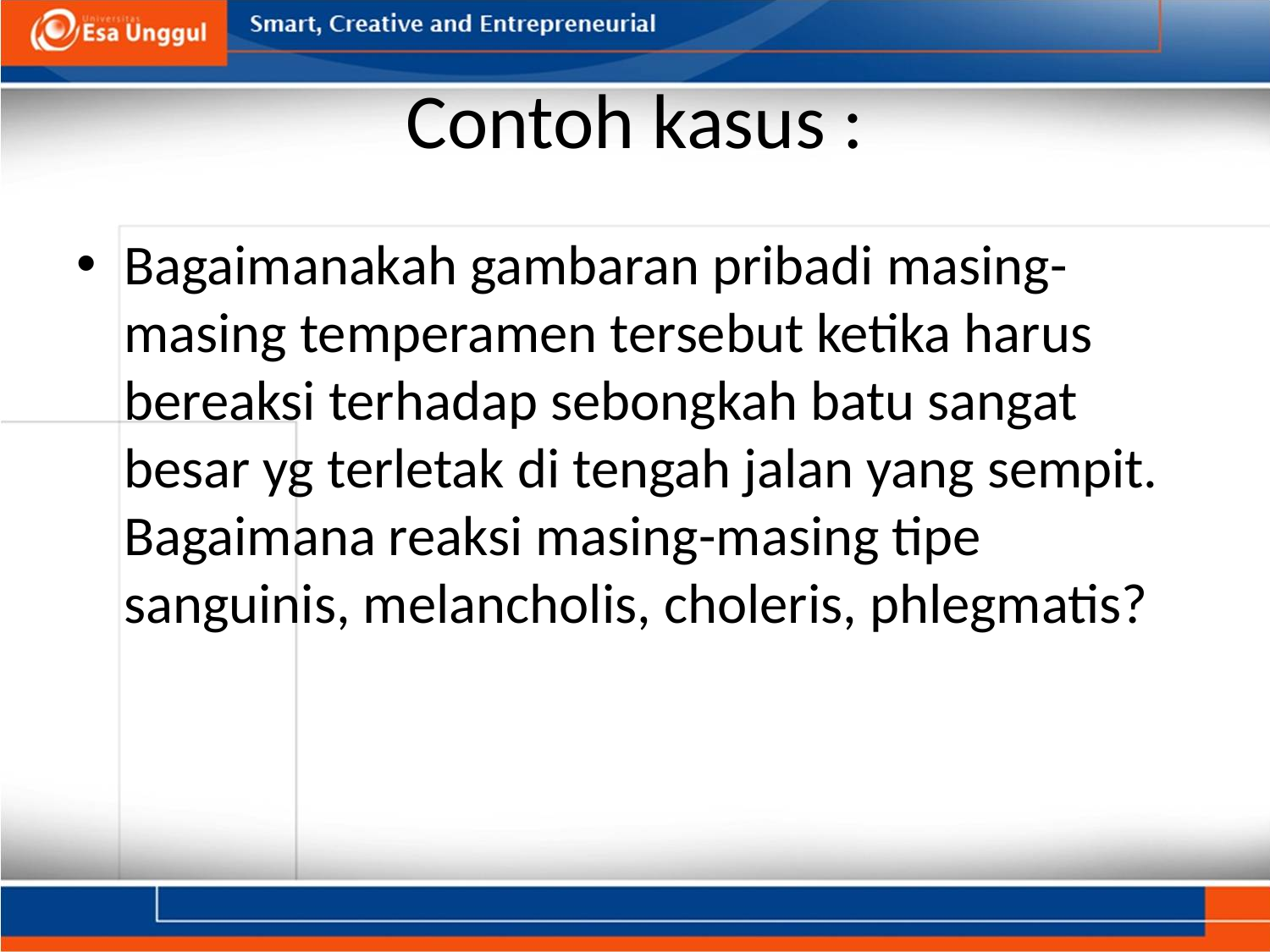

# Contoh kasus :
Bagaimanakah gambaran pribadi masing-masing temperamen tersebut ketika harus bereaksi terhadap sebongkah batu sangat besar yg terletak di tengah jalan yang sempit. Bagaimana reaksi masing-masing tipe sanguinis, melancholis, choleris, phlegmatis?